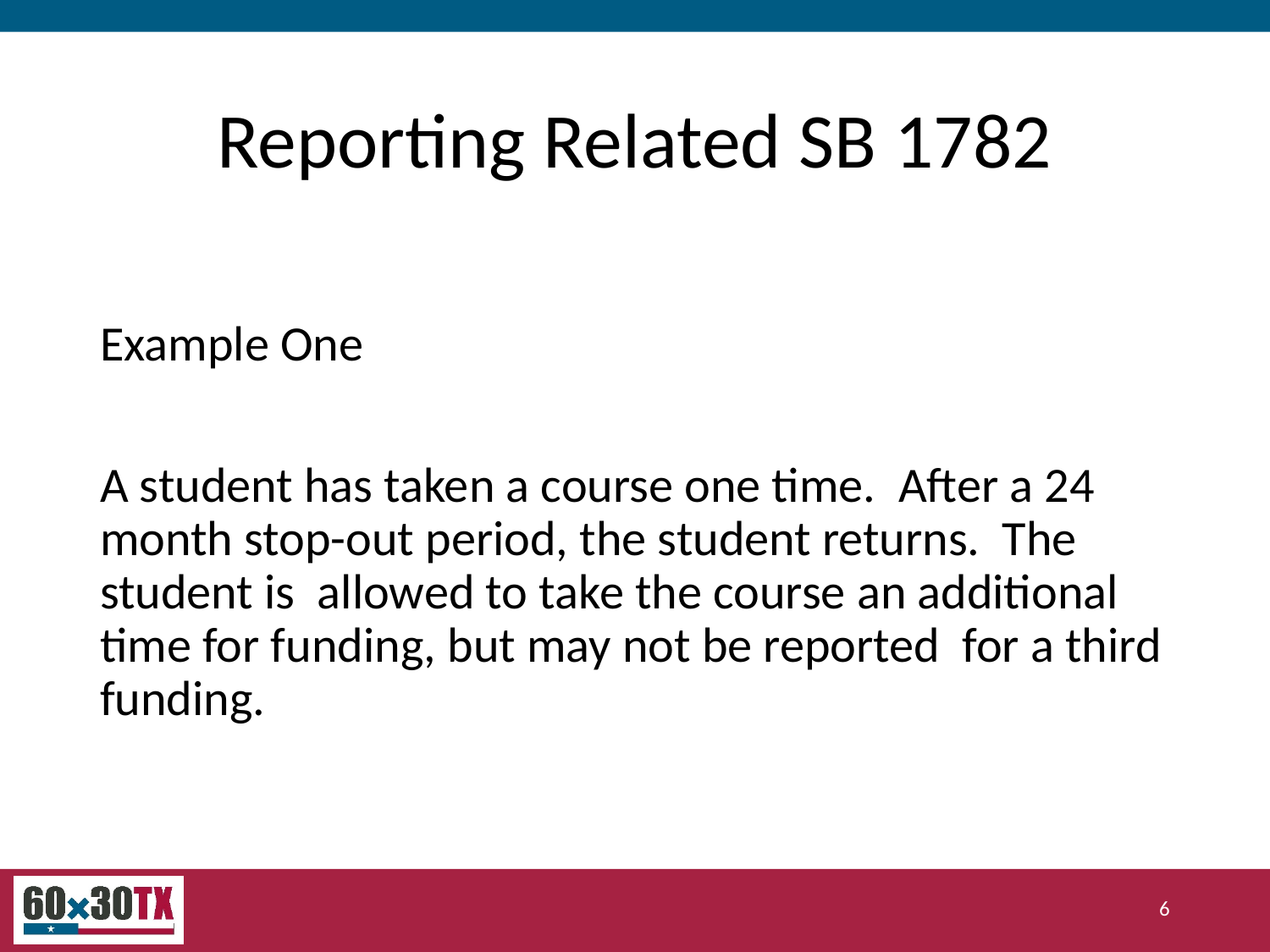

# Reporting Related SB 1782

Example One

A student has taken a course one time.  After a 24 month stop-out period, the student returns.  The student is  allowed to take the course an additional time for funding, but may not be reported  for a third funding.

6